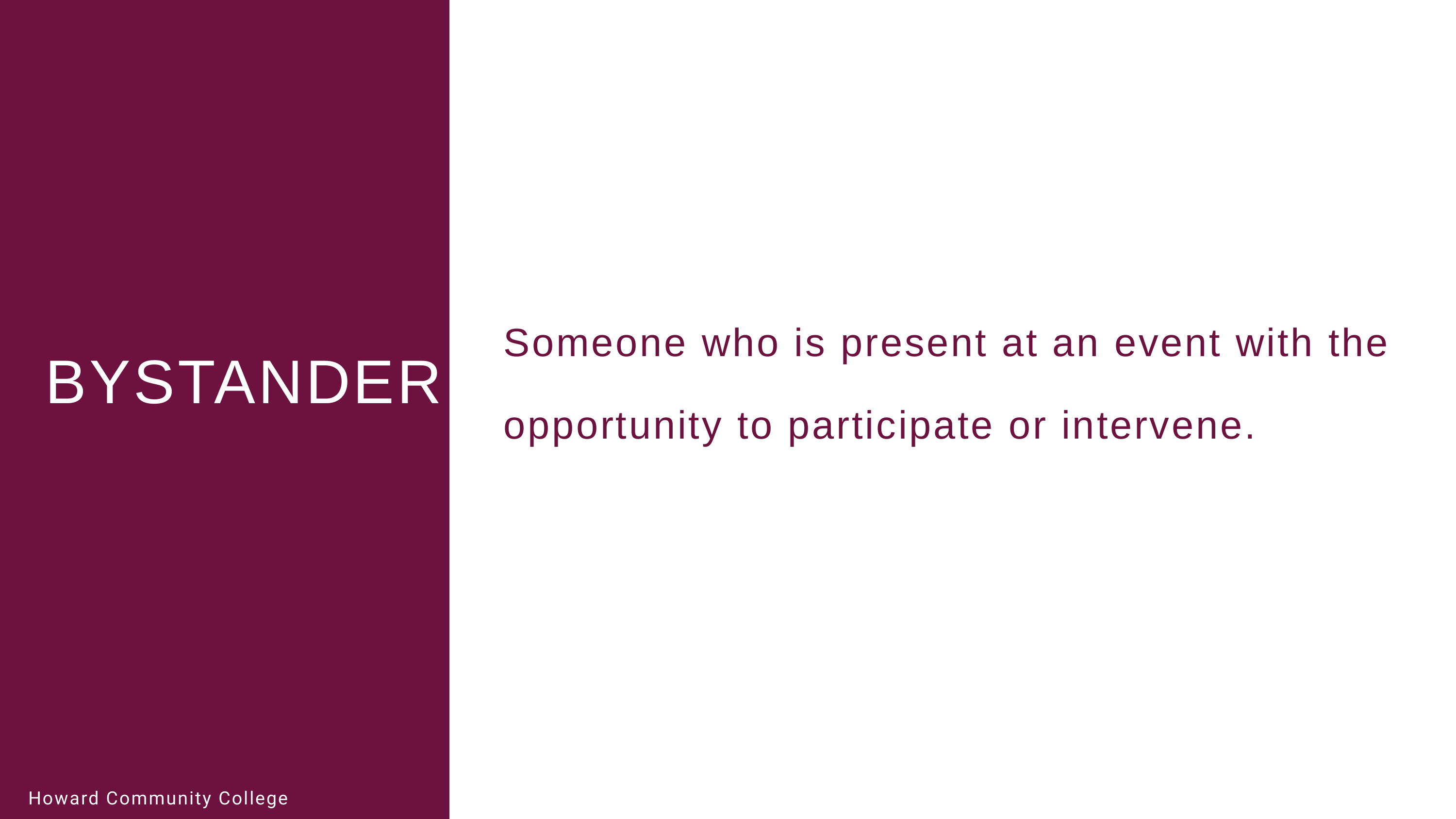

Someone who is present at an event with the opportunity to participate or intervene.

BYSTANDER

Howard Community College